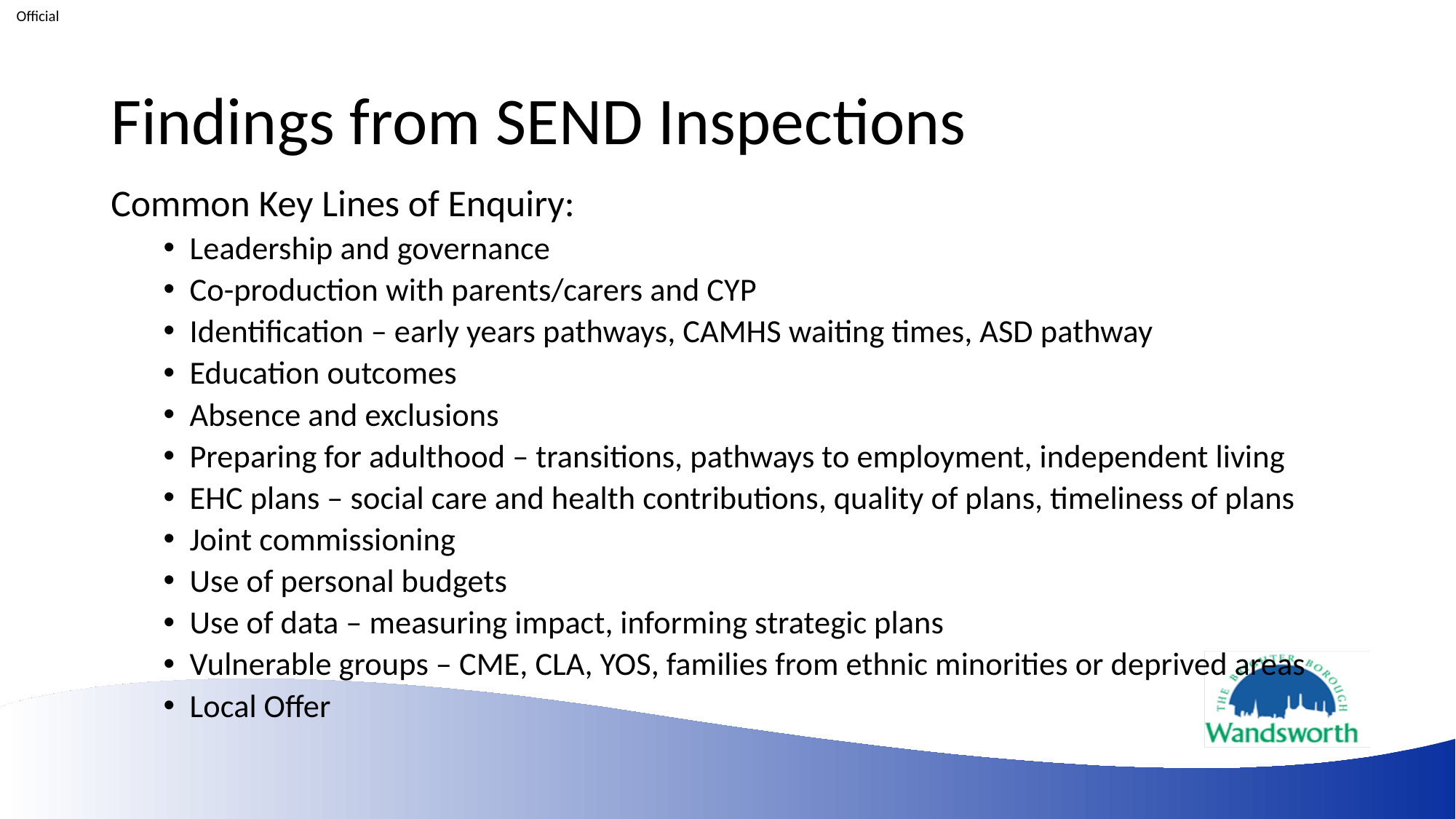

# Findings from SEND Inspections
Common Key Lines of Enquiry:
Leadership and governance
Co-production with parents/carers and CYP
Identification – early years pathways, CAMHS waiting times, ASD pathway
Education outcomes
Absence and exclusions
Preparing for adulthood – transitions, pathways to employment, independent living
EHC plans – social care and health contributions, quality of plans, timeliness of plans
Joint commissioning
Use of personal budgets
Use of data – measuring impact, informing strategic plans
Vulnerable groups – CME, CLA, YOS, families from ethnic minorities or deprived areas
Local Offer